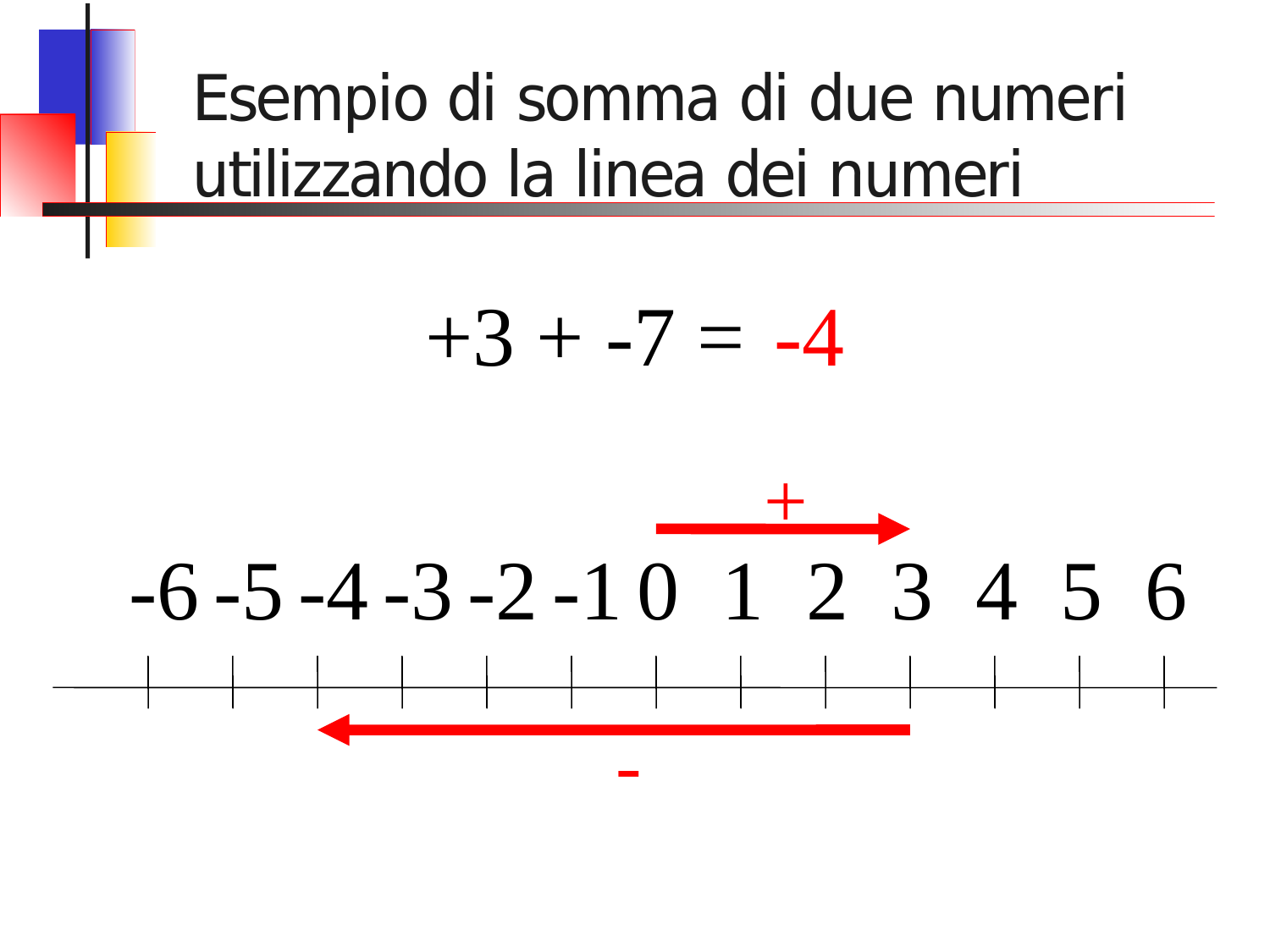

Esempio di somma di due numeri utilizzando la linea dei numeri
+3 + -7 =
-4
+
-6
-5
-4
-3
-2
-1
0
1
2
3
4
5
6

-